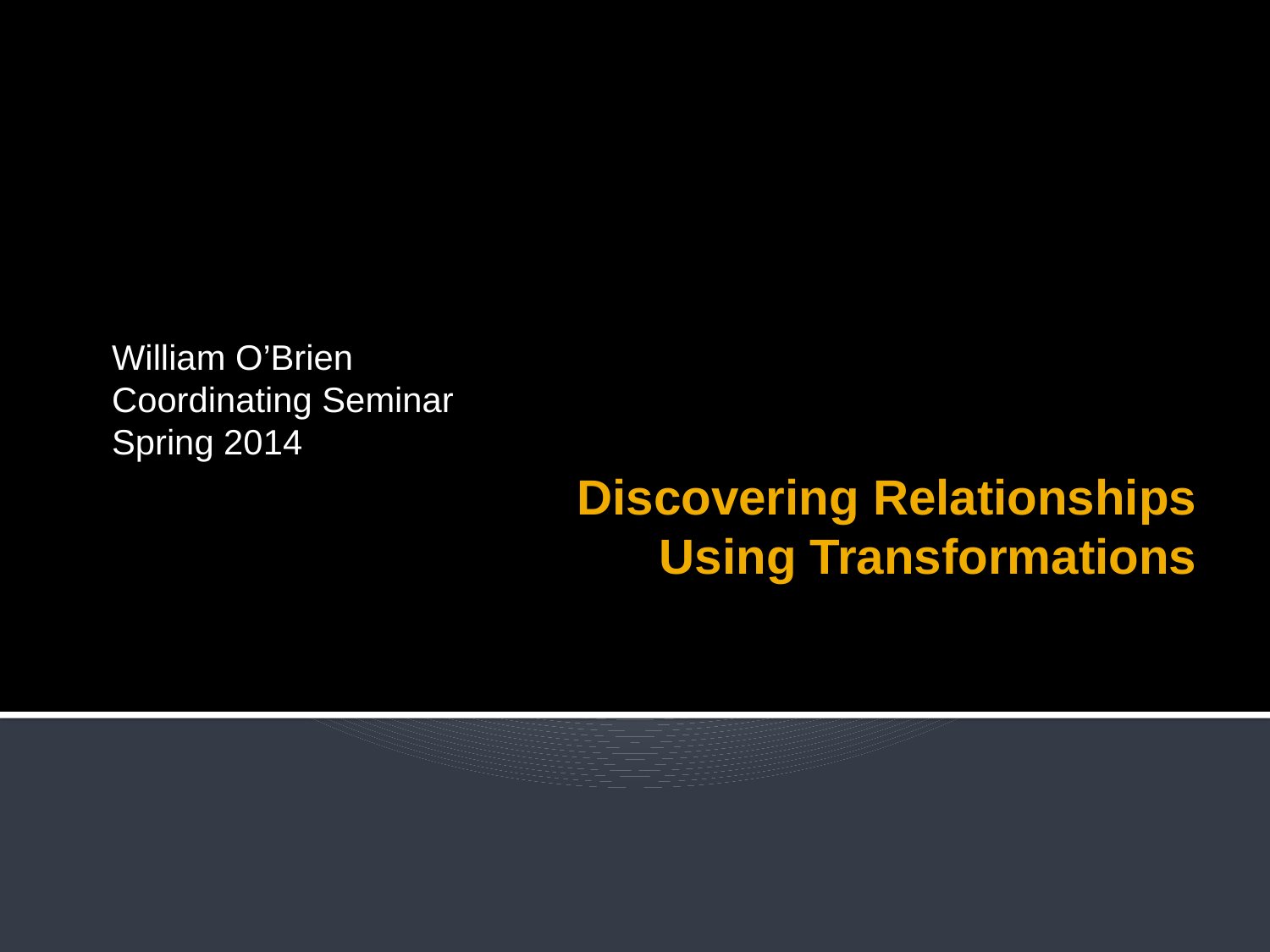

William O’Brien
Coordinating Seminar
Spring 2014
# Discovering Relationships Using Transformations